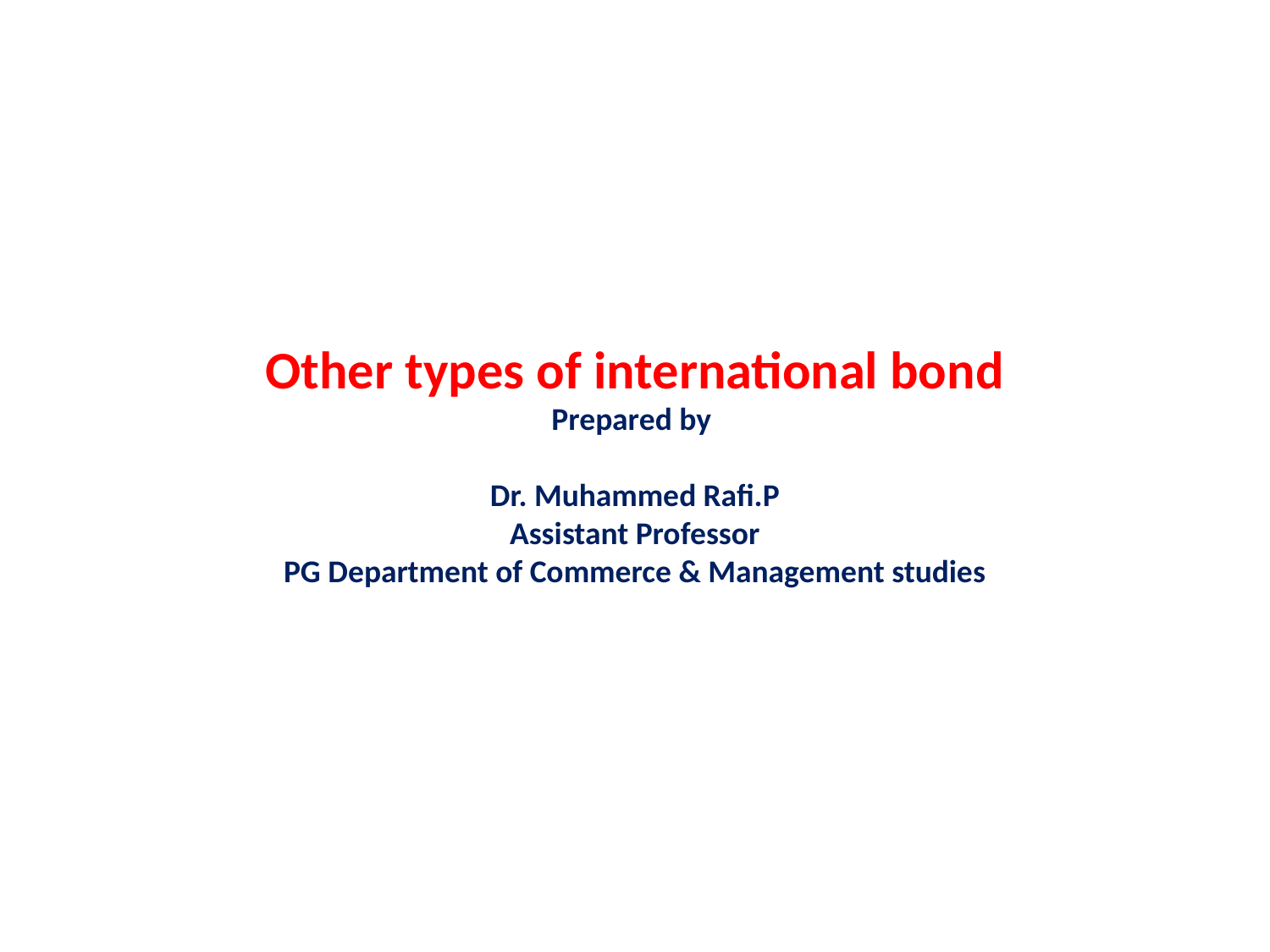

# Other types of international bond Prepared by Dr. Muhammed Rafi.P Assistant Professor PG Department of Commerce & Management studies